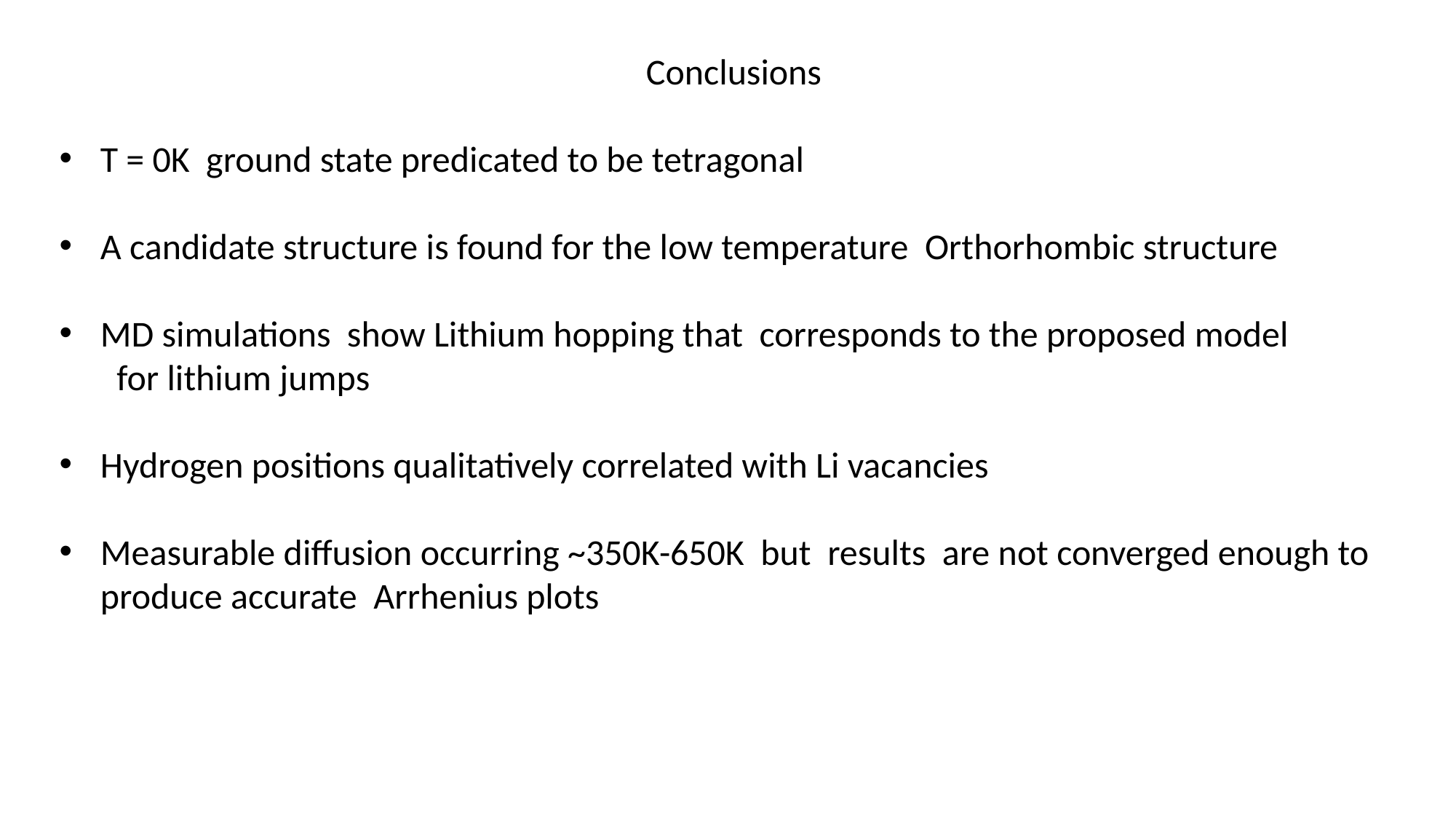

Conclusions

T = 0K  ground state predicated to be tetragonal

A candidate structure is found for the low temperature  Orthorhombic structure

MD simulations  show Lithium hopping that  corresponds to the proposed model
       for lithium jumps

Hydrogen positions qualitatively correlated with Li vacancies

Measurable diffusion occurring ~350K-650K  but  results  are not converged enough to produce accurate  Arrhenius plots